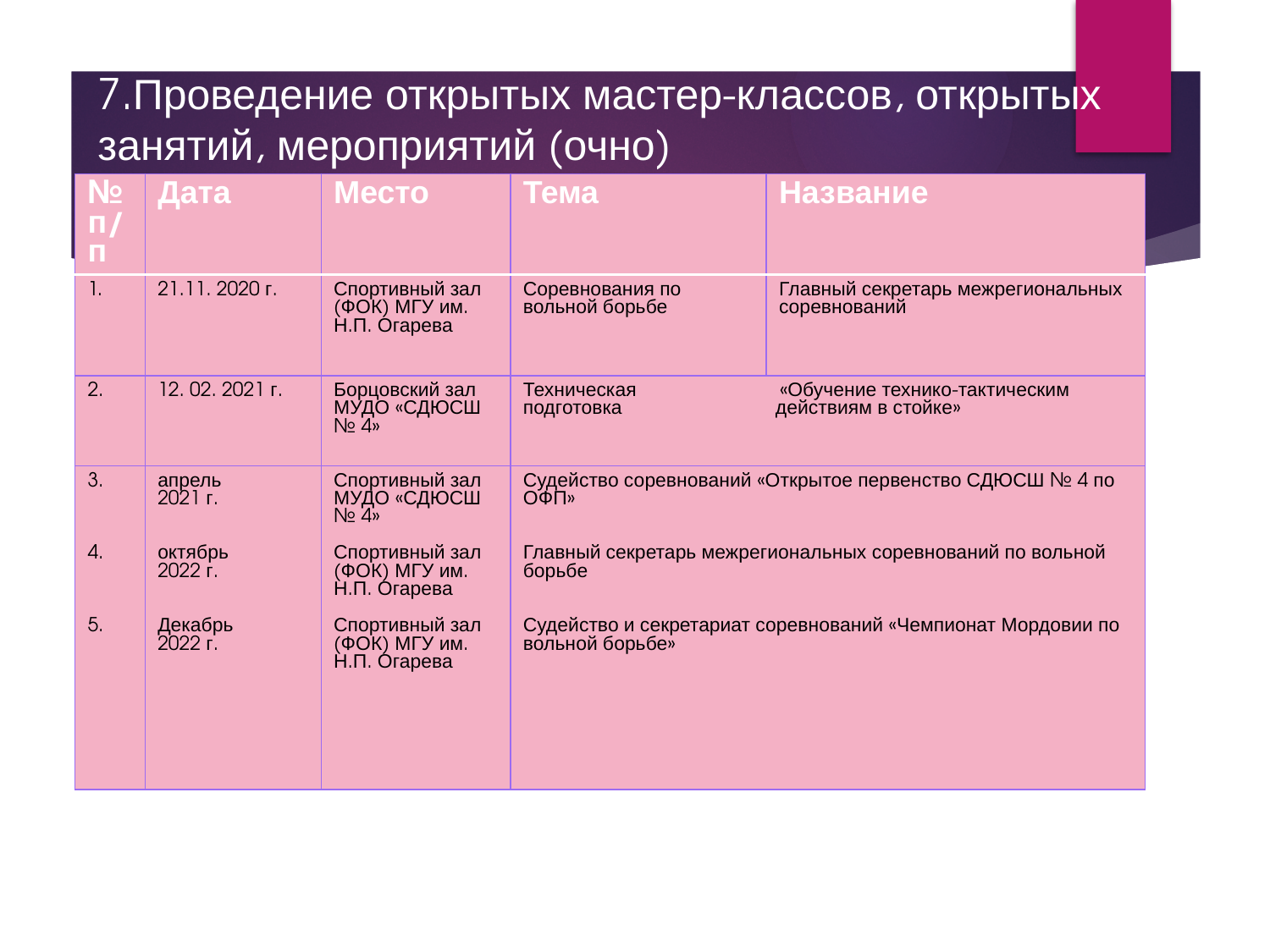

# 7.Проведение открытых мастер-классов, открытых занятий, мероприятий (очно)
| № п/п | Дата | Место | Тема | Название |
| --- | --- | --- | --- | --- |
| 1. | 21.11. 2020 г. | Спортивный зал (ФОК) МГУ им. Н.П. Огарева | Соревнования по вольной борьбе | Главный секретарь межрегиональных соревнований |
| 2. | 12. 02. 2021 г. | Борцовский зал МУДО «СДЮСШ № 4» | Техническая «Обучение технико-тактическим подготовка действиям в стойке» |  |
| 3. 4. 5. | апрель 2021 г. октябрь 2022 г. Декабрь 2022 г. | Спортивный зал МУДО «СДЮСШ № 4» Спортивный зал (ФОК) МГУ им. Н.П. Огарева Спортивный зал (ФОК) МГУ им. Н.П. Огарева | Судейство соревнований «Открытое первенство СДЮСШ № 4 по ОФП» Главный секретарь межрегиональных соревнований по вольной борьбе Судейство и секретариат соревнований «Чемпионат Мордовии по вольной борьбе» |  |